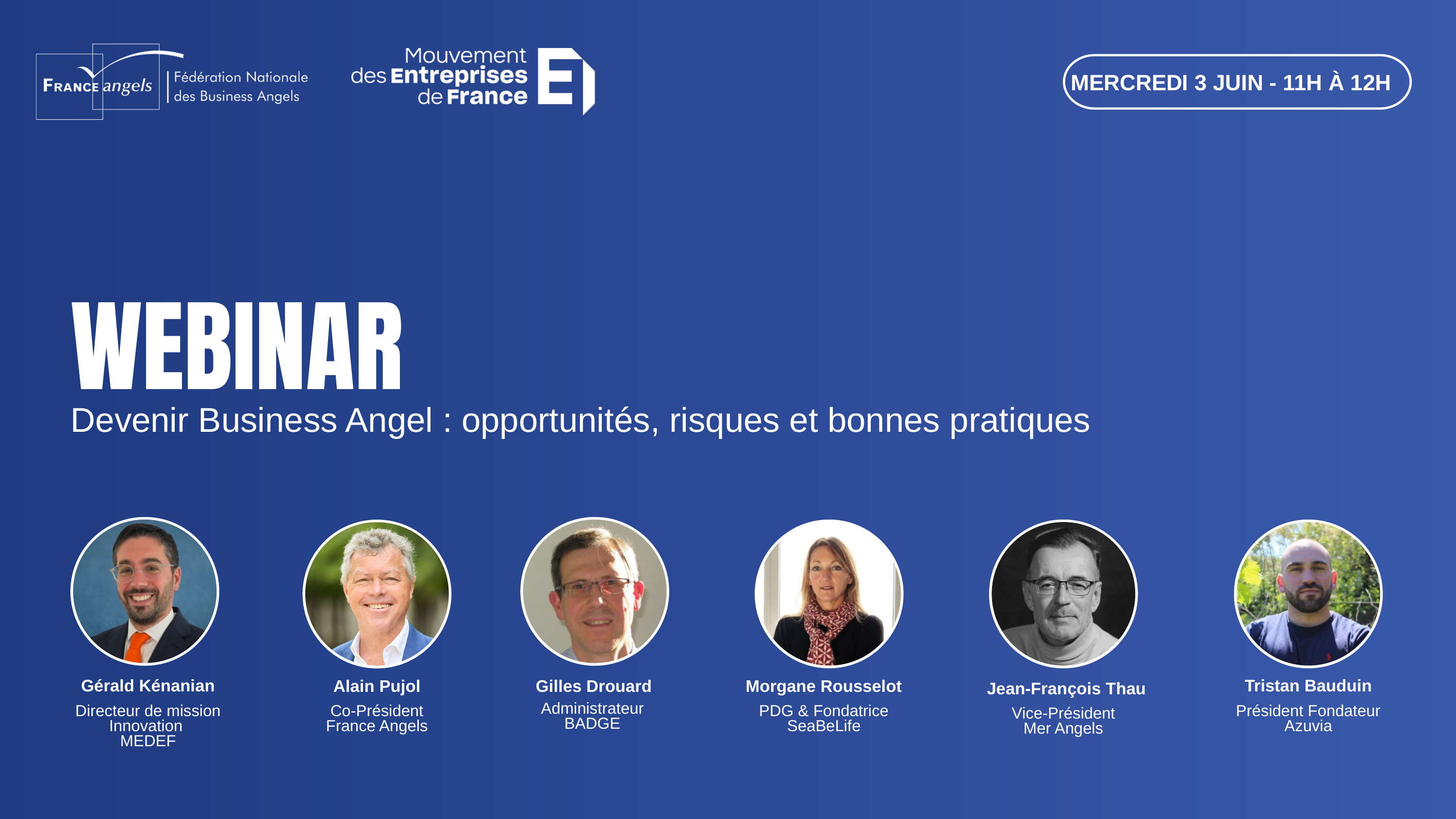

MERCREDI 3 JUIN - 11H À 12H
WEBINAR
Devenir Business Angel : opportunités, risques et bonnes pratiques

Gérald Kénanian
Tristan Bauduin
Alain Pujol
Morgane Rousselot
Gilles Drouard
Jean-François Thau
Administrateur
BADGE
Directeur de mission Innovation
MEDEF
Président Fondateur
Azuvia
Co-Président
France Angels
PDG & Fondatrice
SeaBeLife
Vice-Président
Mer Angels